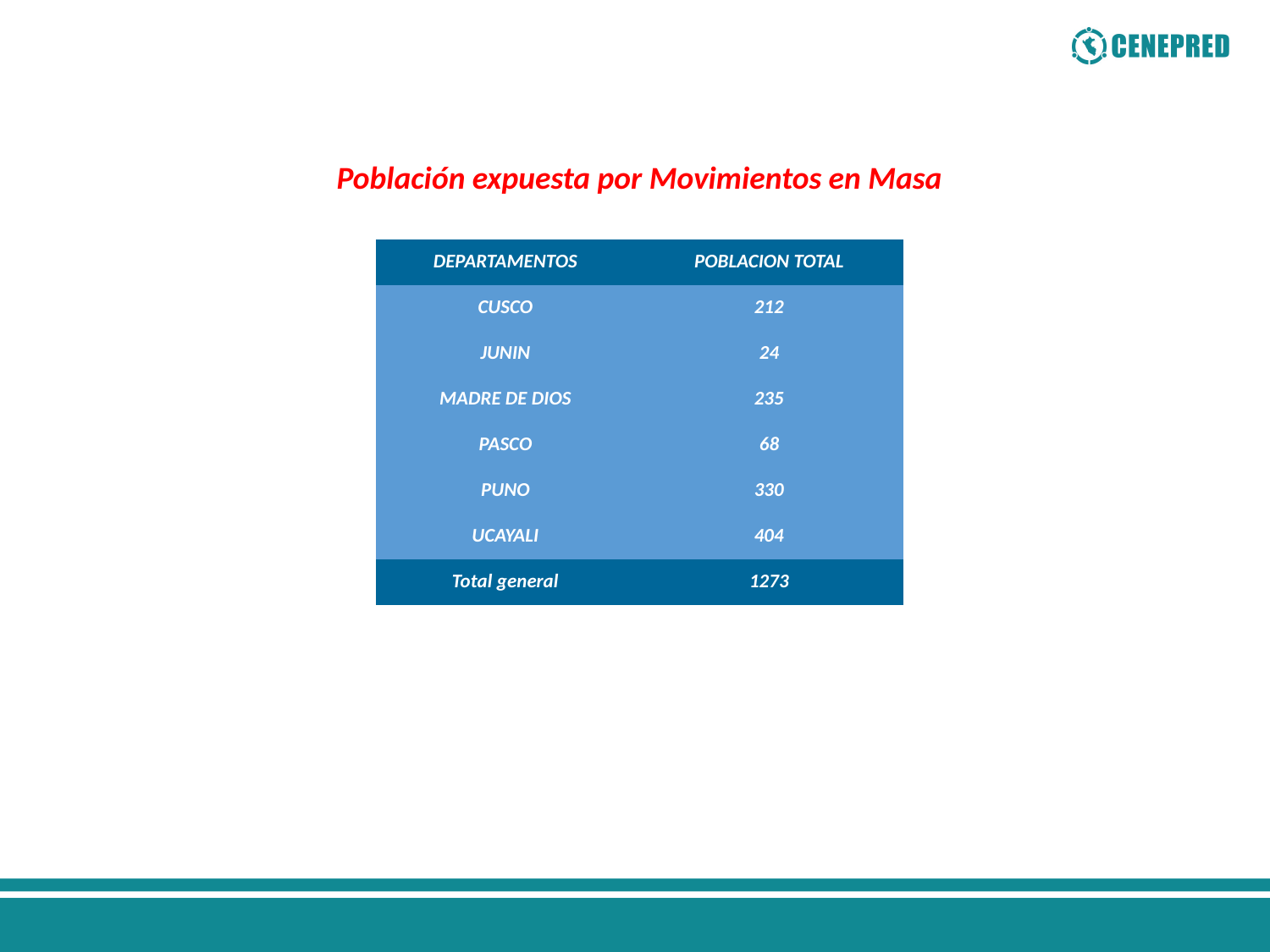

Población expuesta por Movimientos en Masa
| DEPARTAMENTOS | POBLACION TOTAL |
| --- | --- |
| CUSCO | 212 |
| JUNIN | 24 |
| MADRE DE DIOS | 235 |
| PASCO | 68 |
| PUNO | 330 |
| UCAYALI | 404 |
| Total general | 1273 |